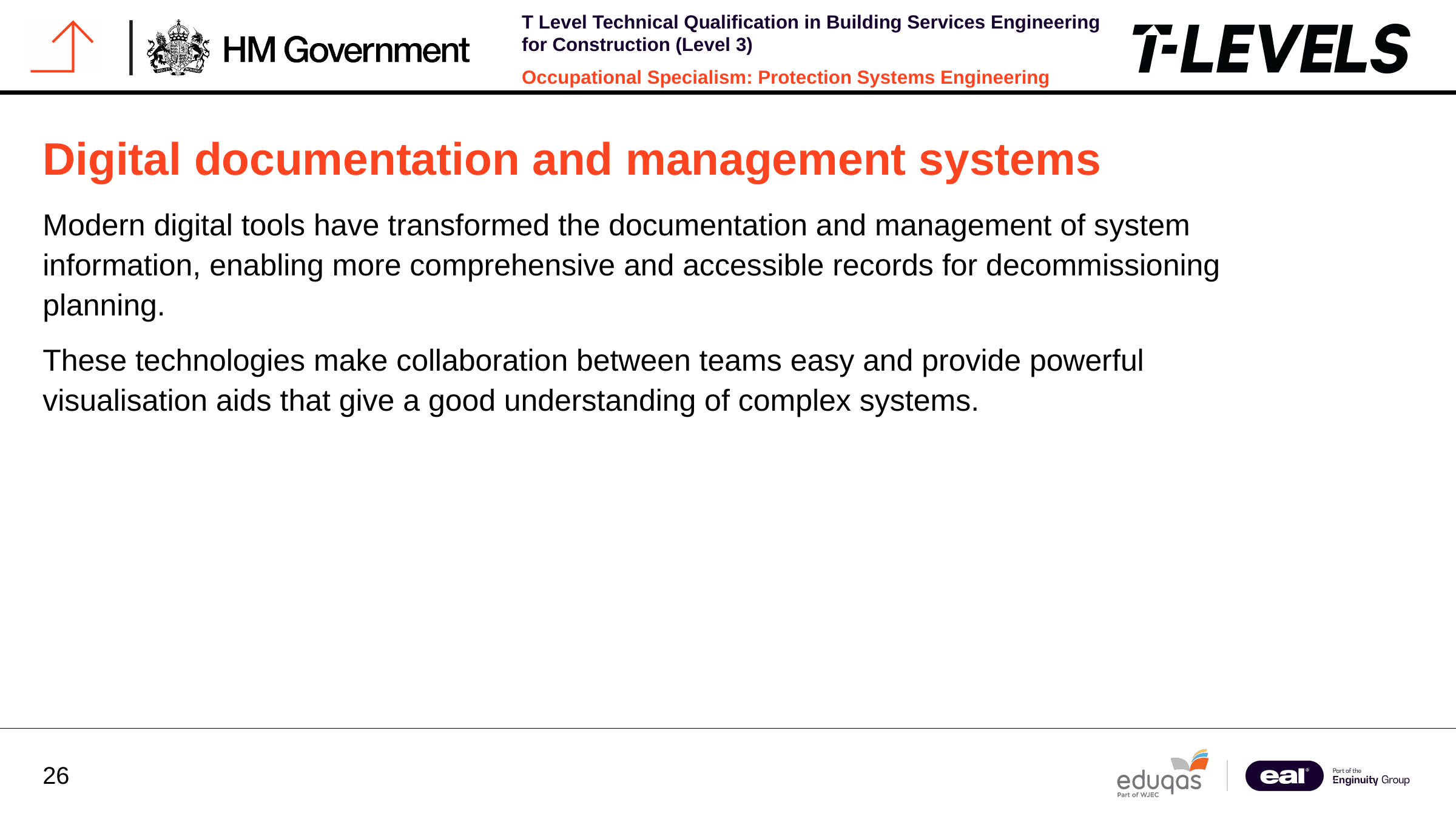

Digital documentation and management systems
Modern digital tools have transformed the documentation and management of system information, enabling more comprehensive and accessible records for decommissioning planning.
These technologies make collaboration between teams easy and provide powerful visualisation aids that give a good understanding of complex systems.